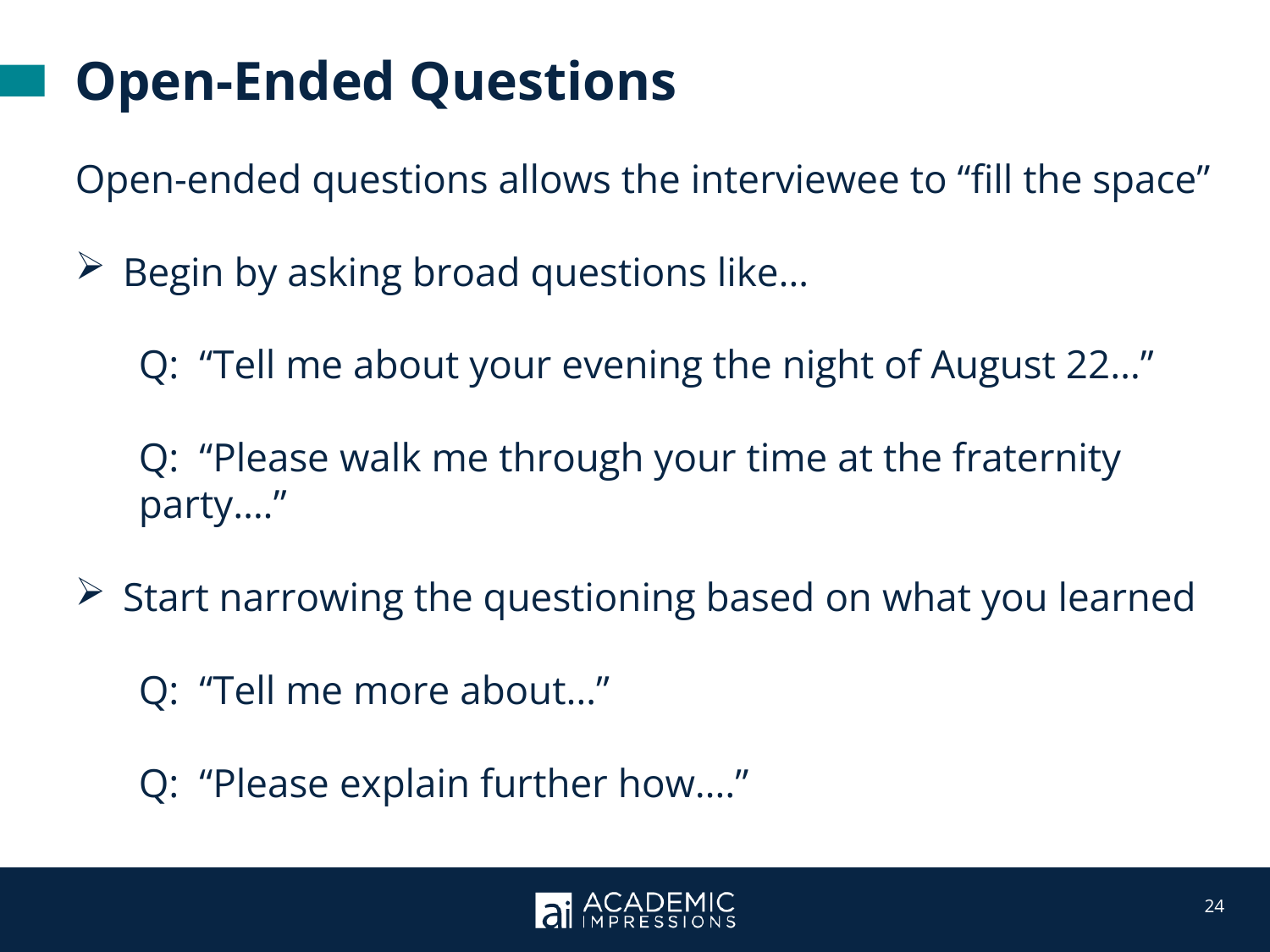

Open-Ended Questions

Open-ended questions allows the interviewee to “fill the space”

Begin by asking broad questions like…

Q:  “Tell me about your evening the night of August 22…”

Q:  “Please walk me through your time at the fraternity party….”

Start narrowing the questioning based on what you learned

Q:  “Tell me more about…”

Q:  “Please explain further how….”